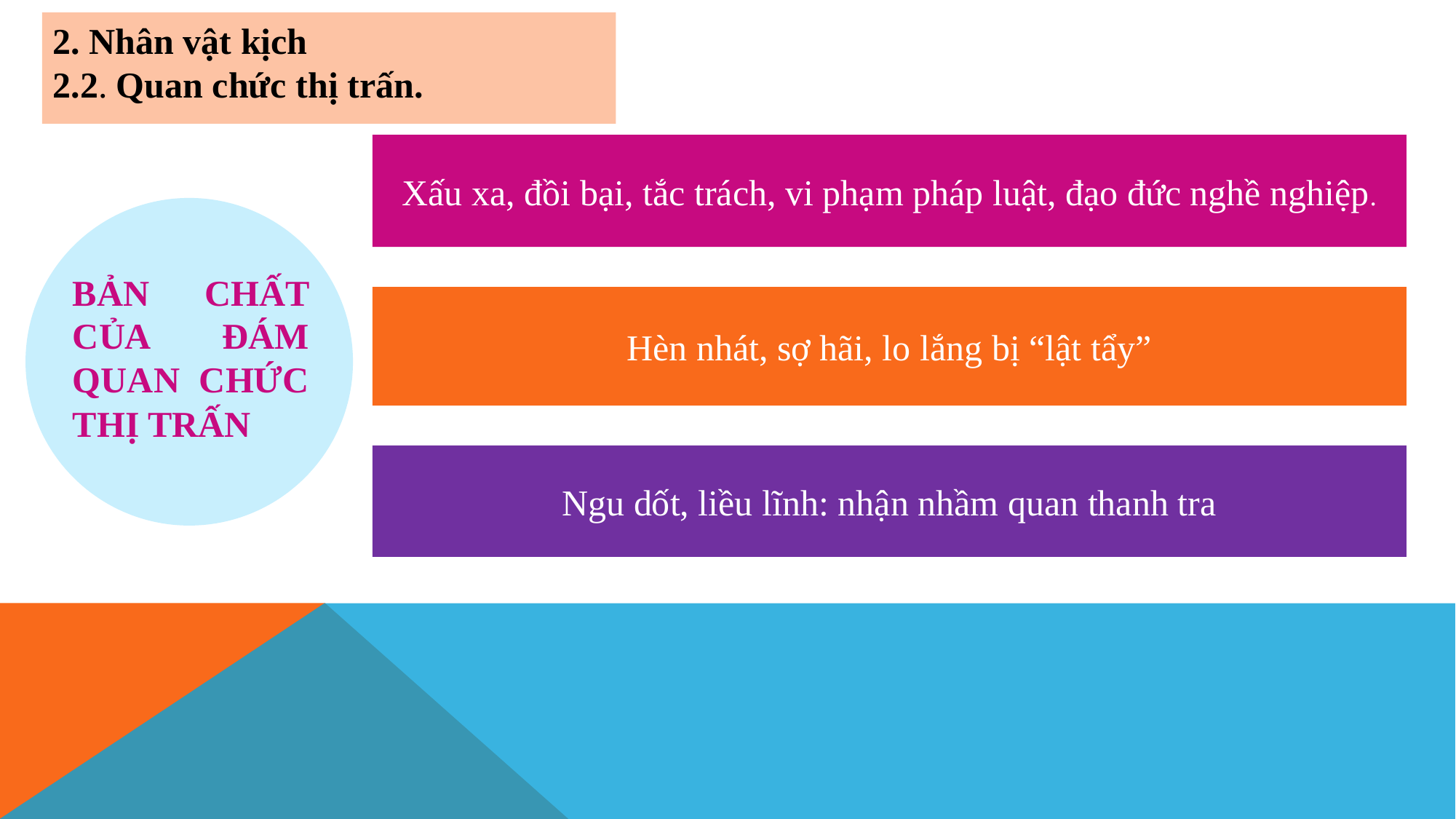

2. Nhân vật kịch
2.2. Quan chức thị trấn.
Xấu xa, đồi bại, tắc trách, vi phạm pháp luật, đạo đức nghề nghiệp.

BẢN CHẤT CỦA ĐÁM QUAN CHỨC THỊ TRẤN
Hèn nhát, sợ hãi, lo lắng bị “lật tẩy”
Ngu dốt, liều lĩnh: nhận nhầm quan thanh tra